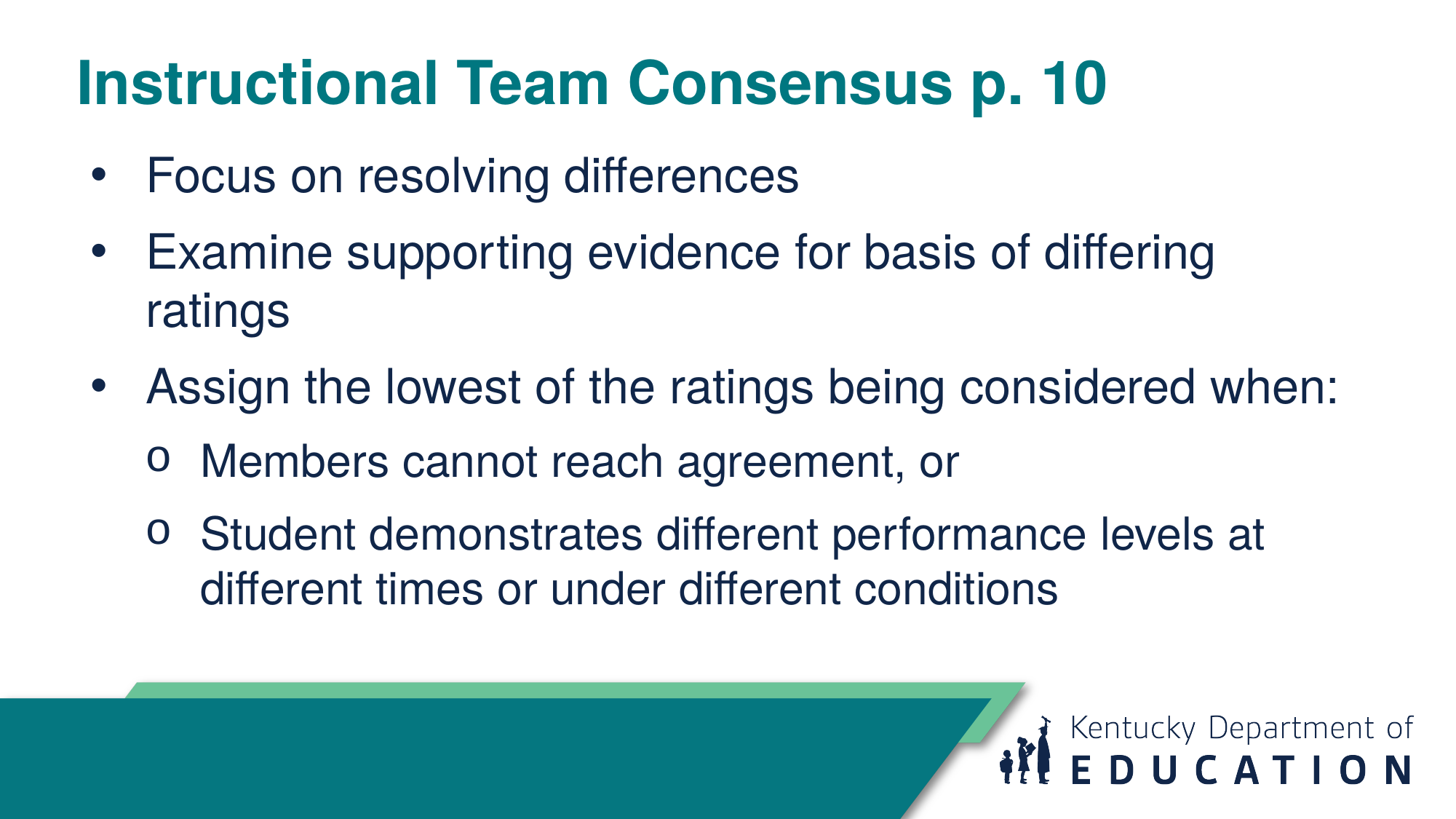

# Instructional Team Consensus p. 10
Focus on resolving differences
Examine supporting evidence for basis of differing ratings
Assign the lowest of the ratings being considered when:
Members cannot reach agreement, or
Student demonstrates different performance levels at different times or under different conditions